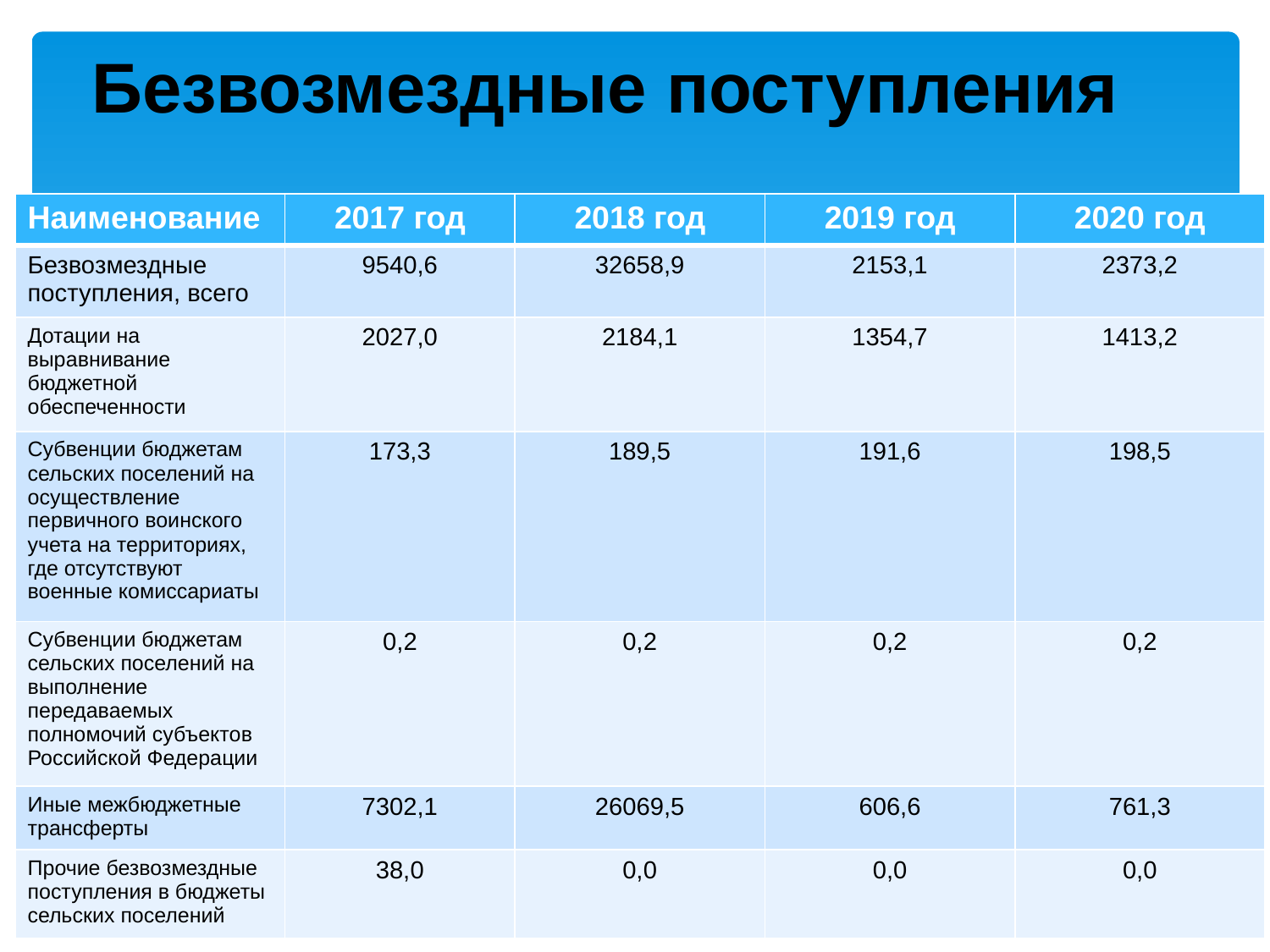

Безвозмездные поступления
| Наименование | 2017 год | 2018 год | 2019 год | 2020 год |
| --- | --- | --- | --- | --- |
| Безвозмездные поступления, всего | 9540,6 | 32658,9 | 2153,1 | 2373,2 |
| Дотации на выравнивание бюджетной обеспеченности | 2027,0 | 2184,1 | 1354,7 | 1413,2 |
| Субвенции бюджетам сельских поселений на осуществление первичного воинского учета на территориях, где отсутствуют военные комиссариаты | 173,3 | 189,5 | 191,6 | 198,5 |
| Субвенции бюджетам сельских поселений на выполнение передаваемых полномочий субъектов Российской Федерации | 0,2 | 0,2 | 0,2 | 0,2 |
| Иные межбюджетные трансферты | 7302,1 | 26069,5 | 606,6 | 761,3 |
| Прочие безвозмездные поступления в бюджеты сельских поселений | 38,0 | 0,0 | 0,0 | 0,0 |